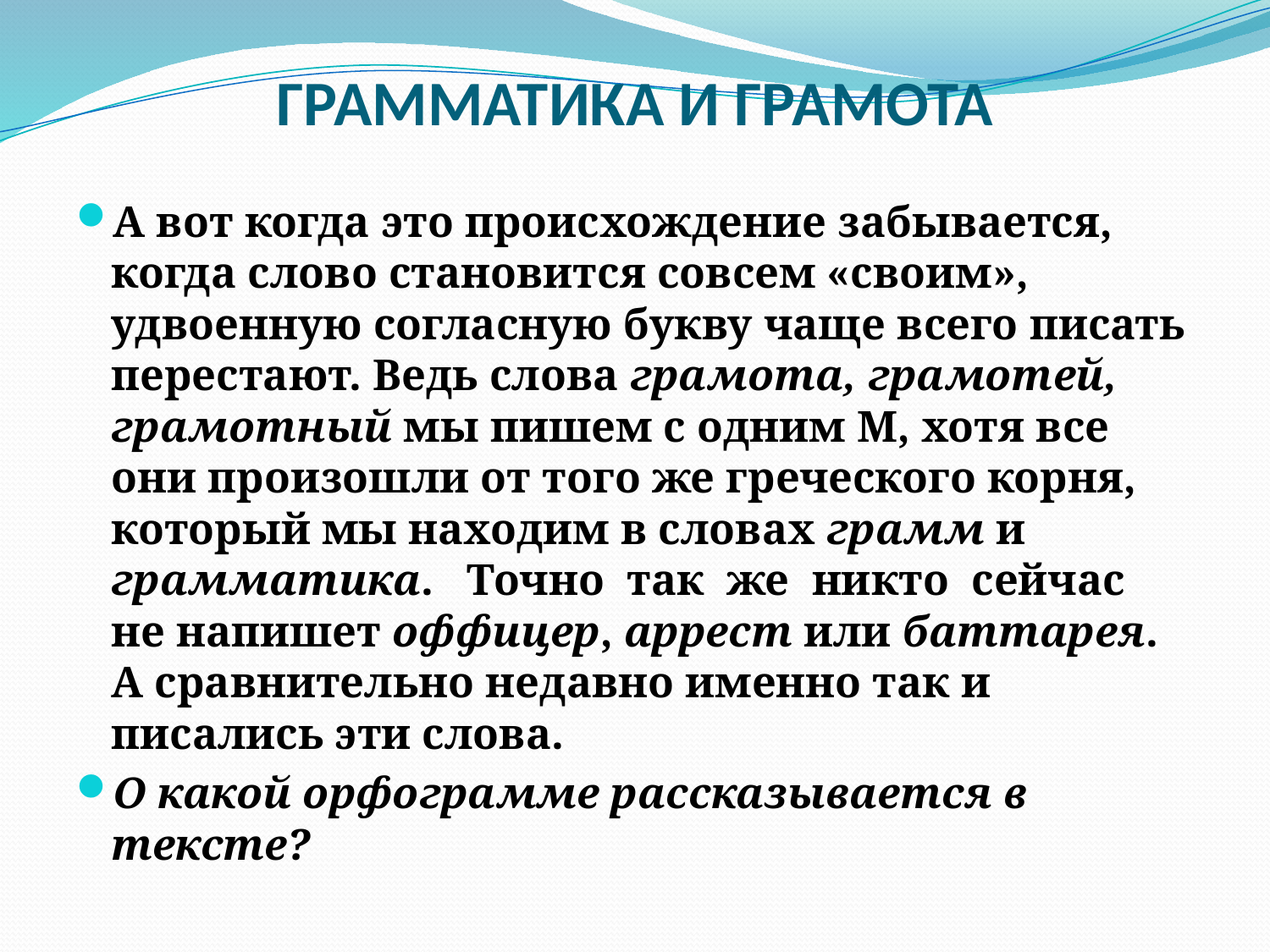

# ГРАММАТИКА И ГРАМОТА
А вот когда это происхождение забывается, когда слово становится совсем «своим», удвоенную согласную букву чаще всего писать перестают. Ведь слова грамота, грамотей, грамотный мы пишем с одним М, хотя все они произошли от того же греческого корня, кото­рый мы находим в словах грамм и грамматика.   Точно  так  же  никто  сейчас  не напишет оффицер, аррест или баттарея. А сравнительно недавно именно так и писались эти слова.
О какой орфограмме рассказывается в тексте?